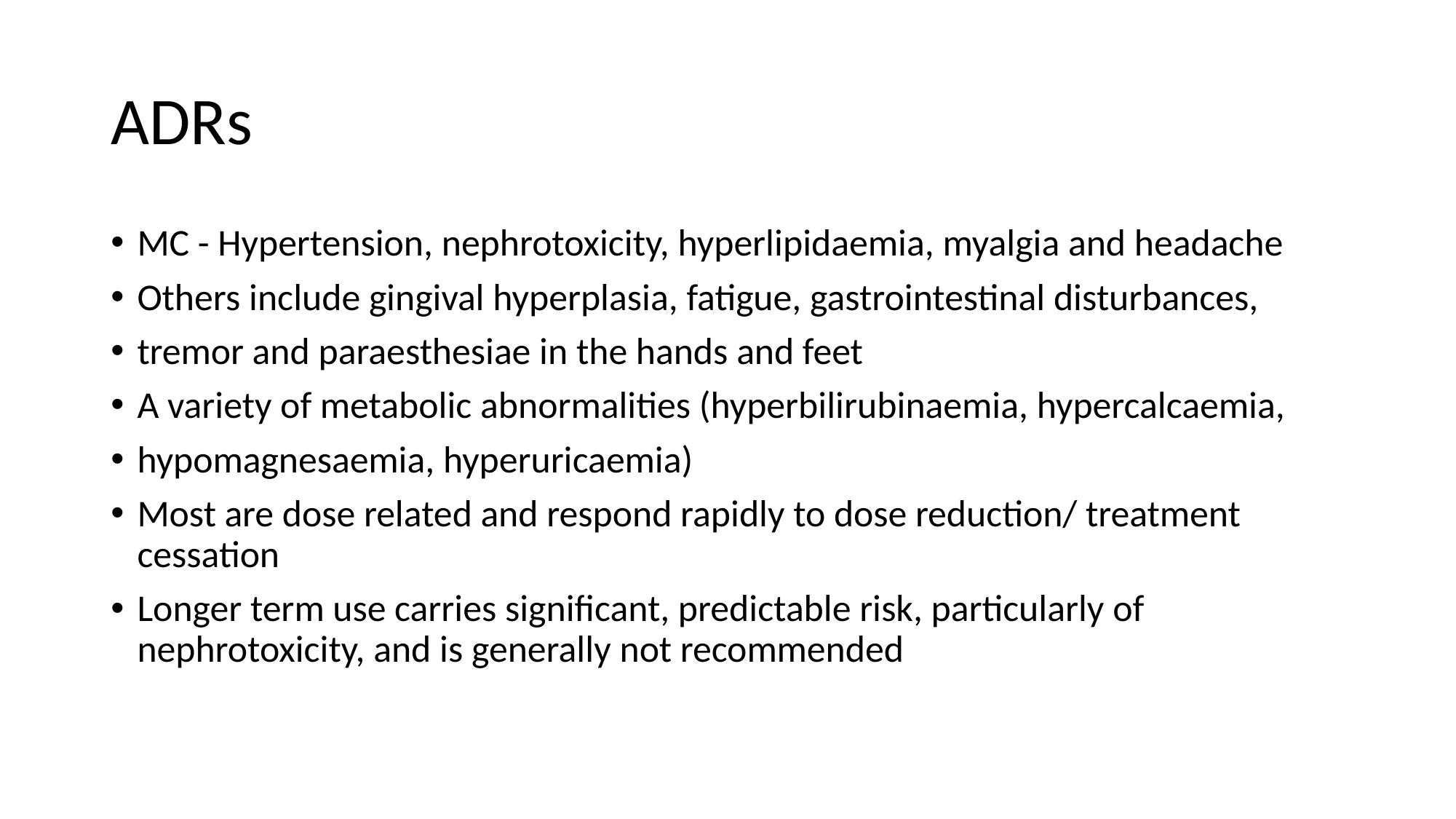

# ADRs
MC - Hypertension, nephrotoxicity, hyperlipidaemia, myalgia and headache
Others include gingival hyperplasia, fatigue, gastrointestinal disturbances,
tremor and paraesthesiae in the hands and feet
A variety of metabolic abnormalities (hyperbilirubinaemia, hypercalcaemia,
hypomagnesaemia, hyperuricaemia)
Most are dose related and respond rapidly to dose reduction/ treatment cessation
Longer term use carries significant, predictable risk, particularly of nephrotoxicity, and is generally not recommended